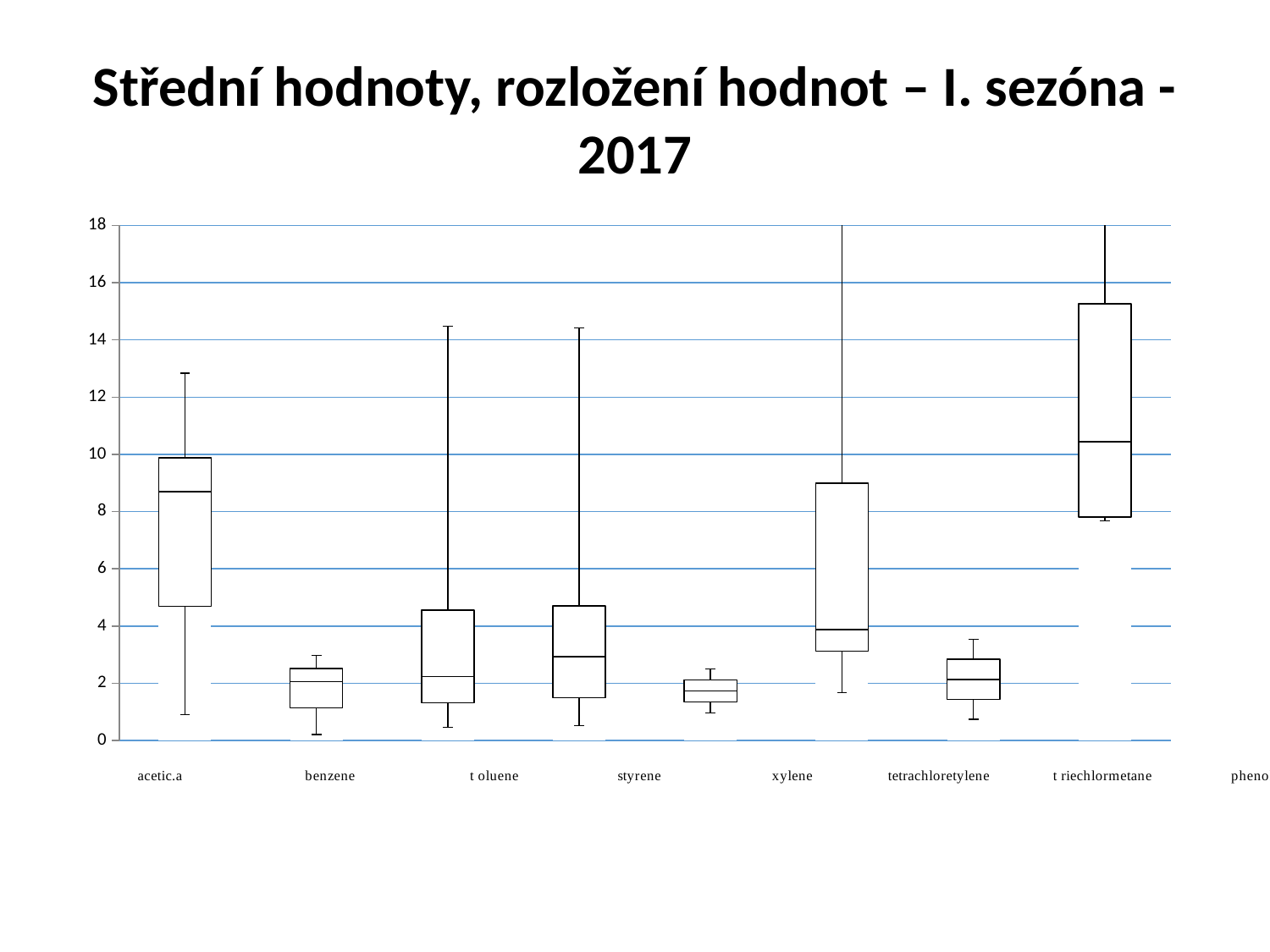

# Střední hodnoty, rozložení hodnot – I. sezóna - 2017

### Chart

| Category |  |  |  |
|---|---|---|---|